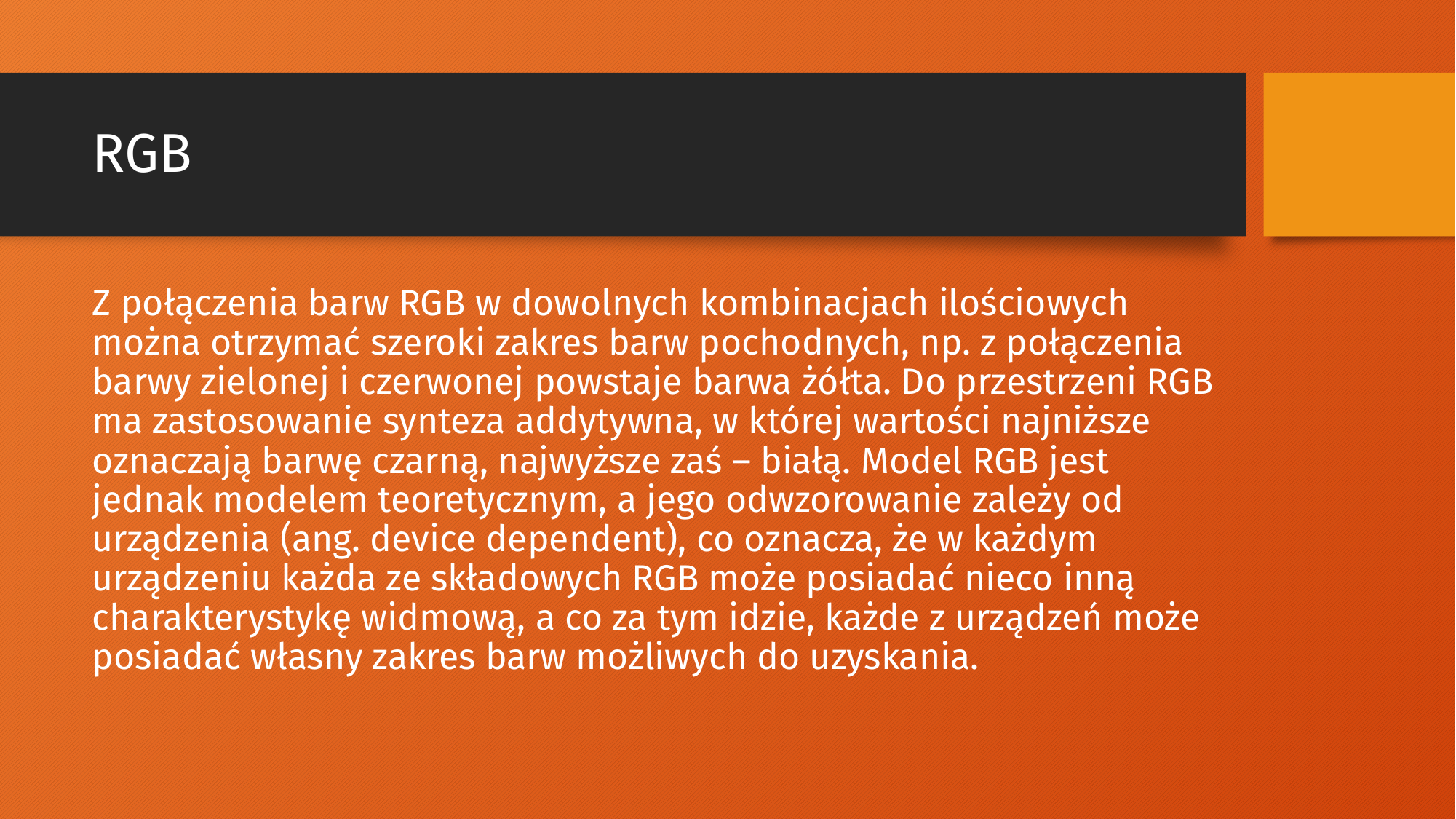

# RGB
Z połączenia barw RGB w dowolnych kombinacjach ilościowych można otrzymać szeroki zakres barw pochodnych, np. z połączenia barwy zielonej i czerwonej powstaje barwa żółta. Do przestrzeni RGB ma zastosowanie synteza addytywna, w której wartości najniższe oznaczają barwę czarną, najwyższe zaś – białą. Model RGB jest jednak modelem teoretycznym, a jego odwzorowanie zależy od urządzenia (ang. device dependent), co oznacza, że w każdym urządzeniu każda ze składowych RGB może posiadać nieco inną charakterystykę widmową, a co za tym idzie, każde z urządzeń może posiadać własny zakres barw możliwych do uzyskania.